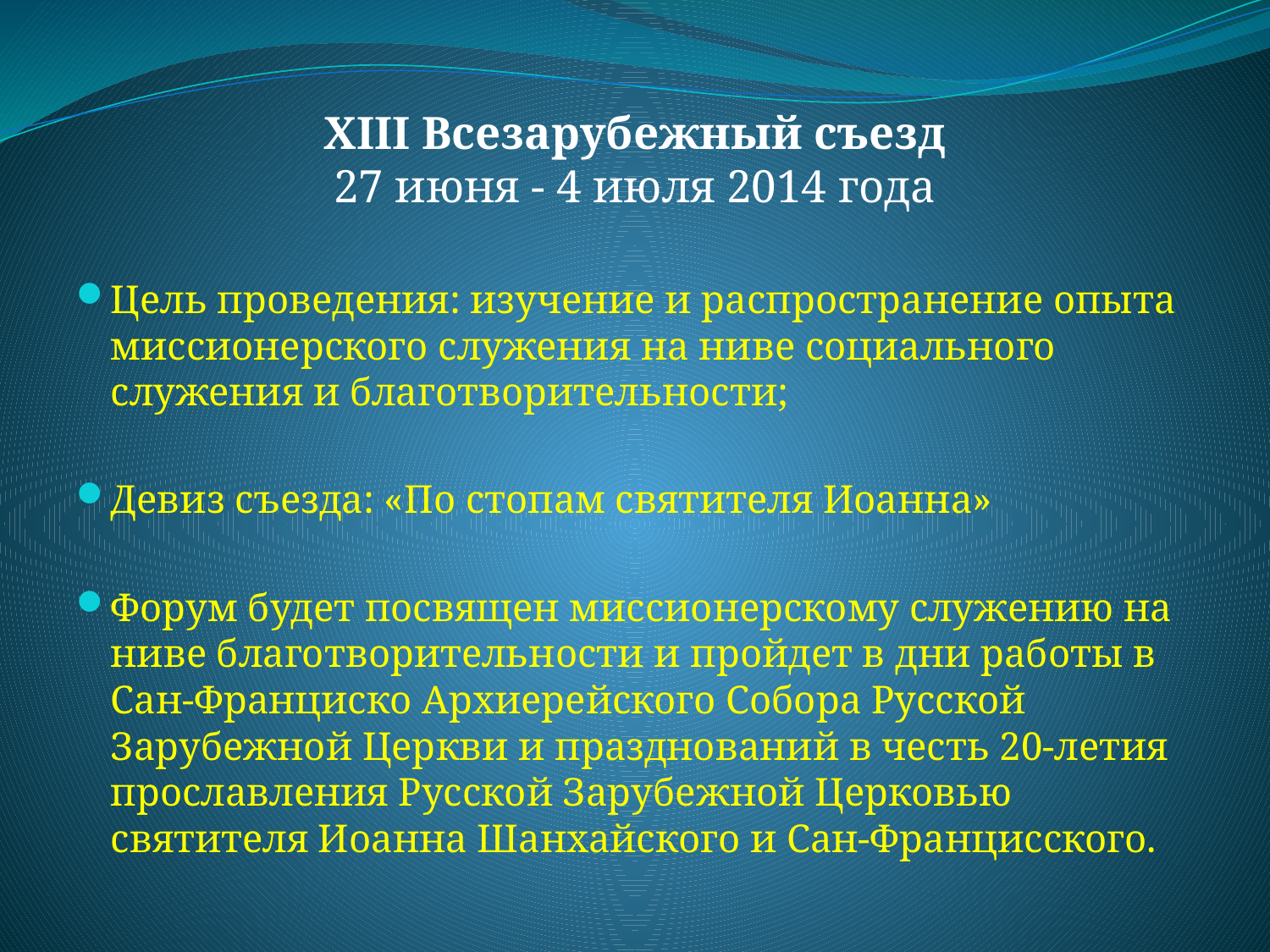

# XIII Всезарубежный съезд 27 июня - 4 июля 2014 года
Цель проведения: изучение и распространение опыта миссионерского служения на ниве социального служения и благотворительности;

Девиз съезда: «По стопам святителя Иоанна»

Форум будет посвящен миссионерскому служению на ниве благотворительности и пройдет в дни работы в Сан-Франциско Архиерейского Собора Русской Зарубежной Церкви и празднований в честь 20-летия прославления Русской Зарубежной Церковью святителя Иоанна Шанхайского и Сан-Францисского.